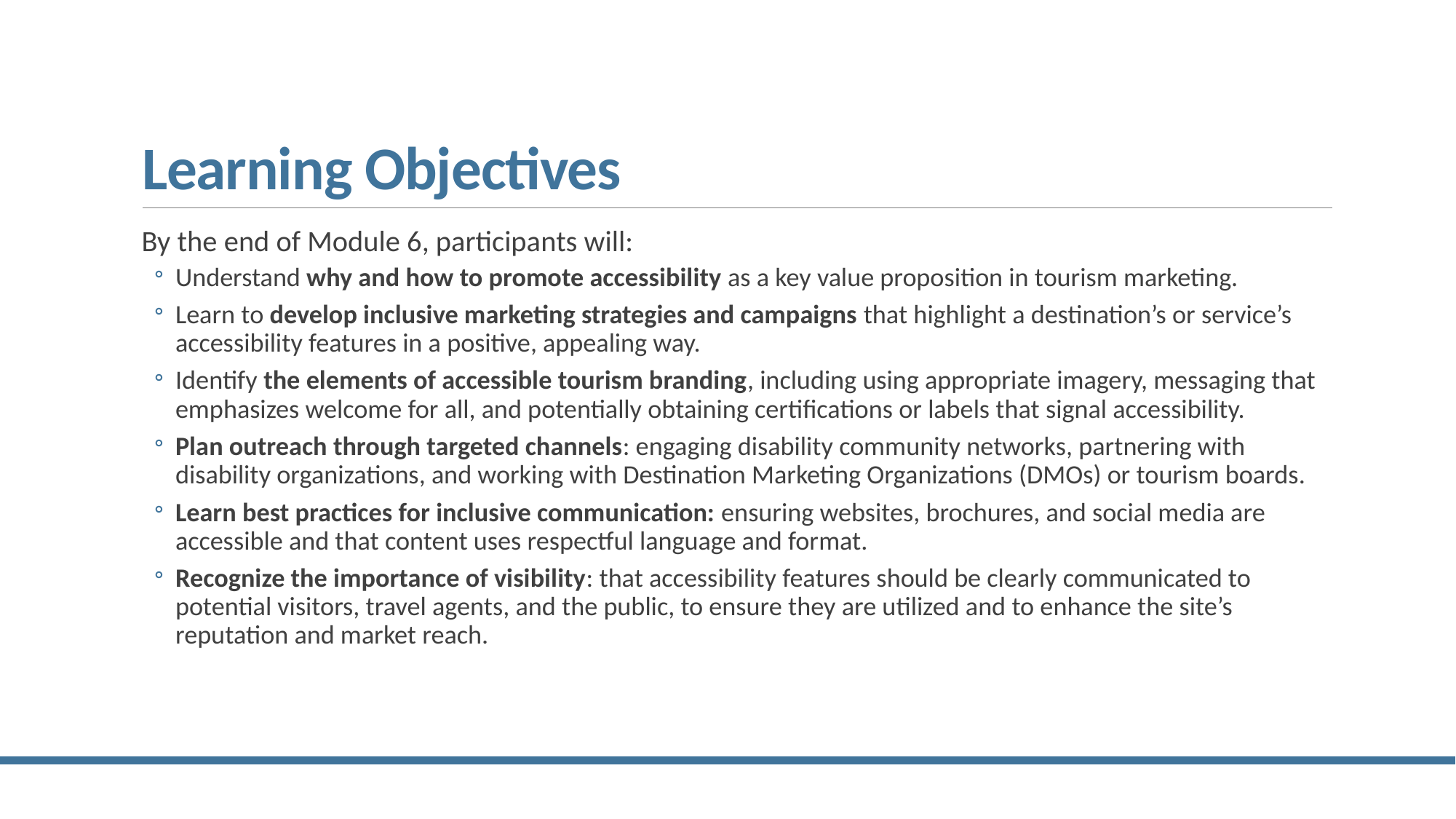

# Learning Objectives
By the end of Module 6, participants will:
Understand why and how to promote accessibility as a key value proposition in tourism marketing.
Learn to develop inclusive marketing strategies and campaigns that highlight a destination’s or service’s accessibility features in a positive, appealing way.
Identify the elements of accessible tourism branding, including using appropriate imagery, messaging that emphasizes welcome for all, and potentially obtaining certifications or labels that signal accessibility.
Plan outreach through targeted channels: engaging disability community networks, partnering with disability organizations, and working with Destination Marketing Organizations (DMOs) or tourism boards.
Learn best practices for inclusive communication: ensuring websites, brochures, and social media are accessible and that content uses respectful language and format.
Recognize the importance of visibility: that accessibility features should be clearly communicated to potential visitors, travel agents, and the public, to ensure they are utilized and to enhance the site’s reputation and market reach.